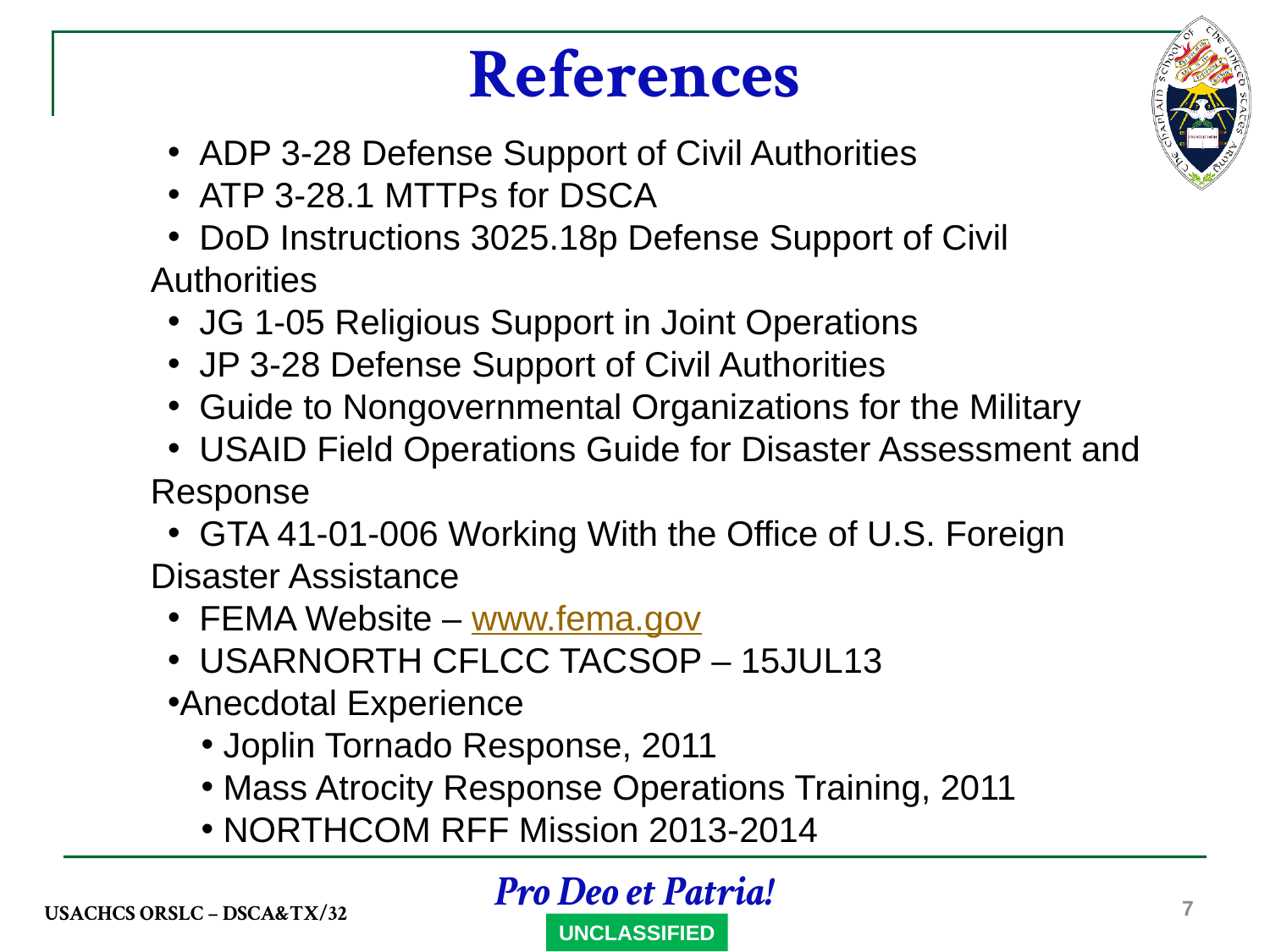

References
  ADP 3-28 Defense Support of Civil Authorities
  ATP 3-28.1 MTTPs for DSCA
  DoD Instructions 3025.18p Defense Support of Civil Authorities
  JG 1-05 Religious Support in Joint Operations
  JP 3-28 Defense Support of Civil Authorities
  Guide to Nongovernmental Organizations for the Military
  USAID Field Operations Guide for Disaster Assessment and Response
  GTA 41-01-006 Working With the Office of U.S. Foreign Disaster Assistance
  FEMA Website – www.fema.gov
  USARNORTH CFLCC TACSOP – 15JUL13
Anecdotal Experience
 Joplin Tornado Response, 2011
 Mass Atrocity Response Operations Training, 2011
 NORTHCOM RFF Mission 2013-2014
7